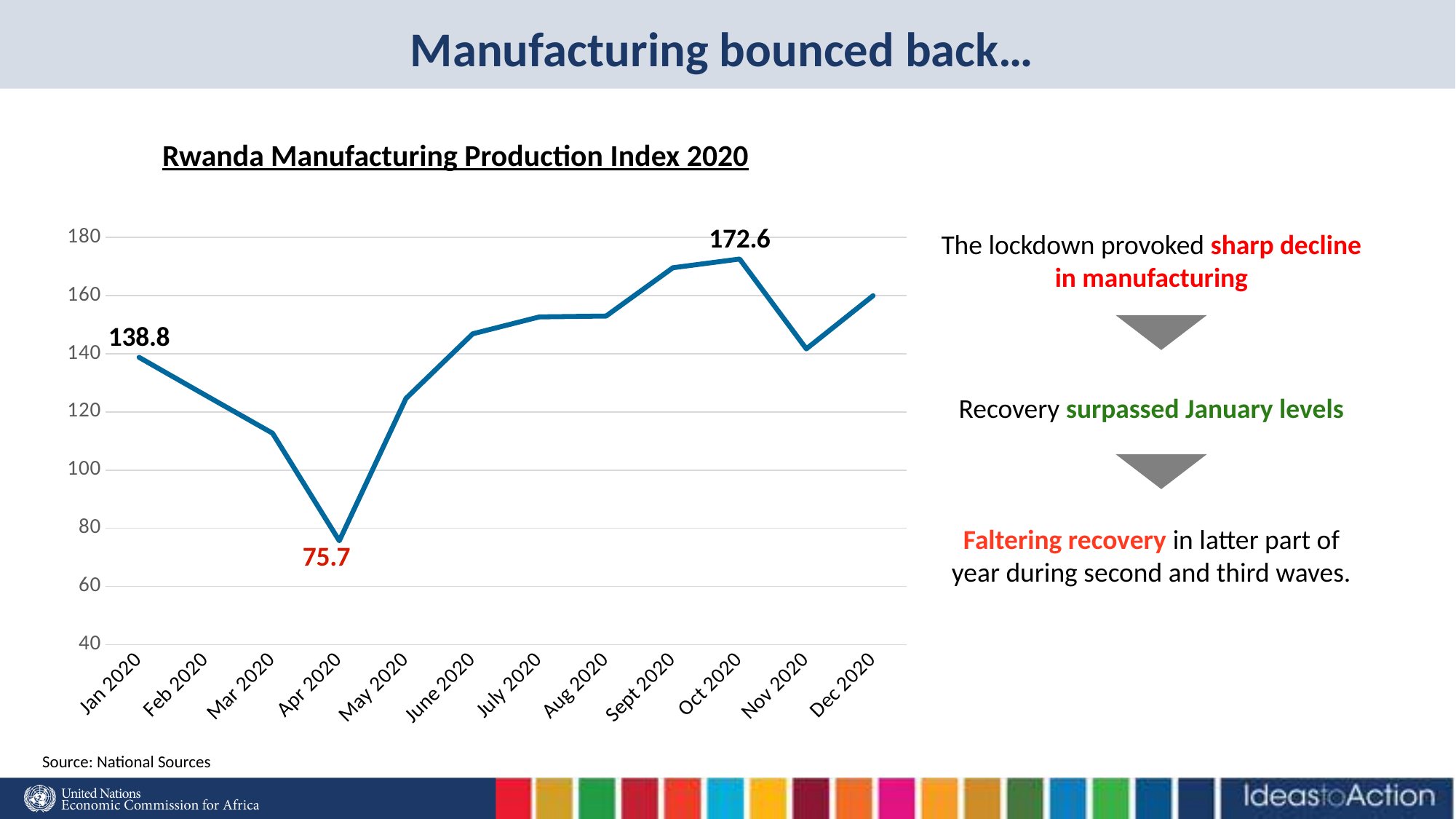

# Manufacturing bounced back…
Rwanda Manufacturing Production Index 2020

### Chart

| Category |  |
|---|---|
| Jan 2020 | 138.8 |
| Feb 2020 | 125.7 |
| Mar 2020 | 112.7 |
| Apr 2020 | 75.7 |
| May 2020 | 124.7 |
| June 2020 | 146.9 |
| July 2020 | 152.7 |
| Aug 2020 | 153.0 |
| Sept 2020 | 169.6 |
| Oct 2020 | 172.6 |
| Nov 2020 | 141.7 |
| Dec 2020 | 160.0 |
The lockdown provoked sharp decline in manufacturing

Recovery surpassed January levels

Faltering recovery in latter part of year during second and third waves.

Source: National Sources